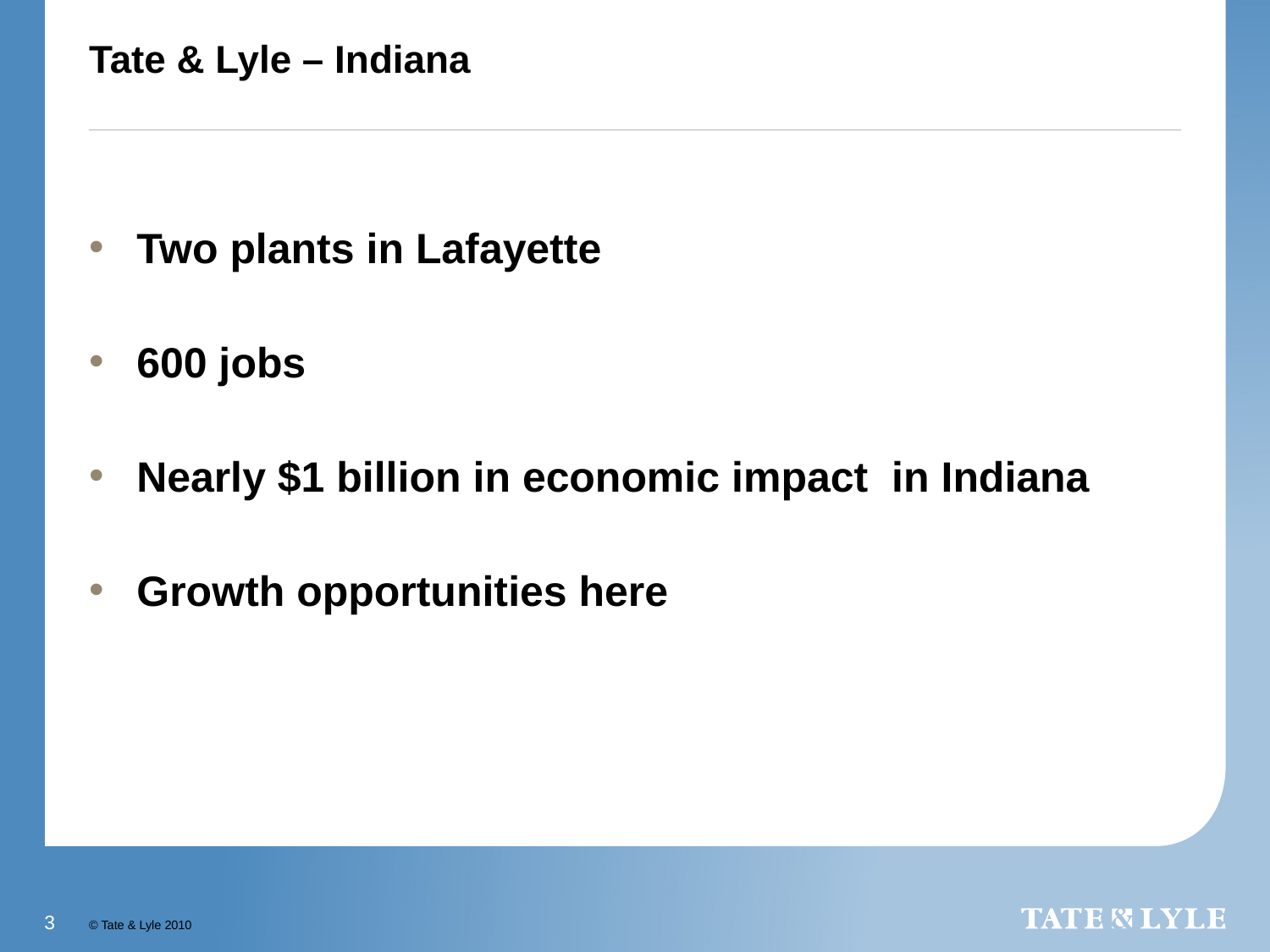

# Tate & Lyle – Indiana

Two plants in Lafayette

600 jobs

Nearly $1 billion in economic impact  in Indiana

Growth opportunities here
3
© Tate & Lyle 2010
2/17/2014